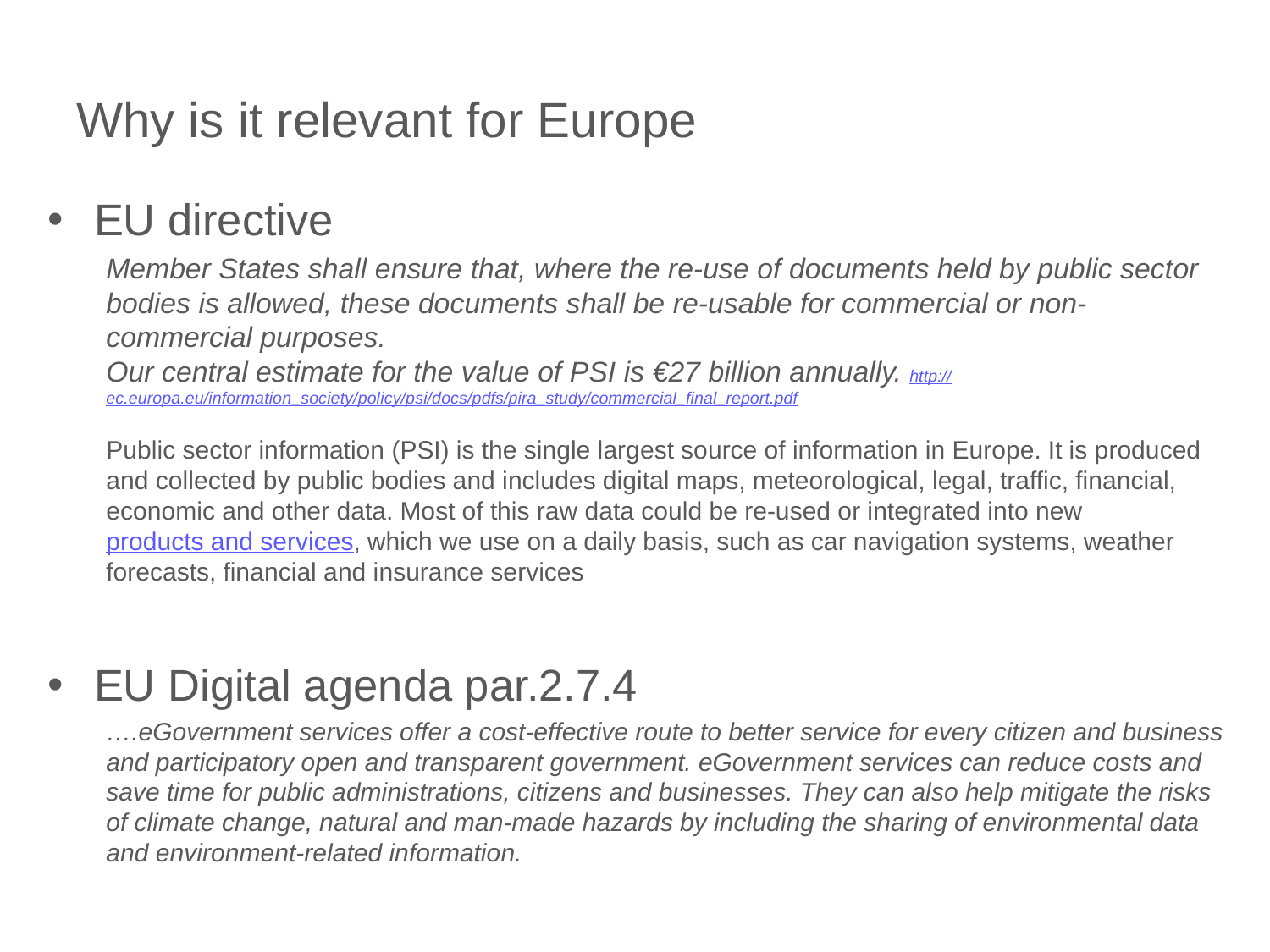

# Why is it relevant for Europe
EU directive
Member States shall ensure that, where the re-use of documents held by public sector bodies is allowed, these documents shall be re-usable for commercial or non-commercial purposes.
Our central estimate for the value of PSI is €27 billion annually. http://ec.europa.eu/information_society/policy/psi/docs/pdfs/pira_study/commercial_final_report.pdf

Public sector information (PSI) is the single largest source of information in Europe. It is produced and collected by public bodies and includes digital maps, meteorological, legal, traffic, financial, economic and other data. Most of this raw data could be re-used or integrated into new products and services, which we use on a daily basis, such as car navigation systems, weather forecasts, financial and insurance services

EU Digital agenda par.2.7.4
….eGovernment services offer a cost-effective route to better service for every citizen and business and participatory open and transparent government. eGovernment services can reduce costs and save time for public administrations, citizens and businesses. They can also help mitigate the risks of climate change, natural and man-made hazards by including the sharing of environmental data and environment-related information.